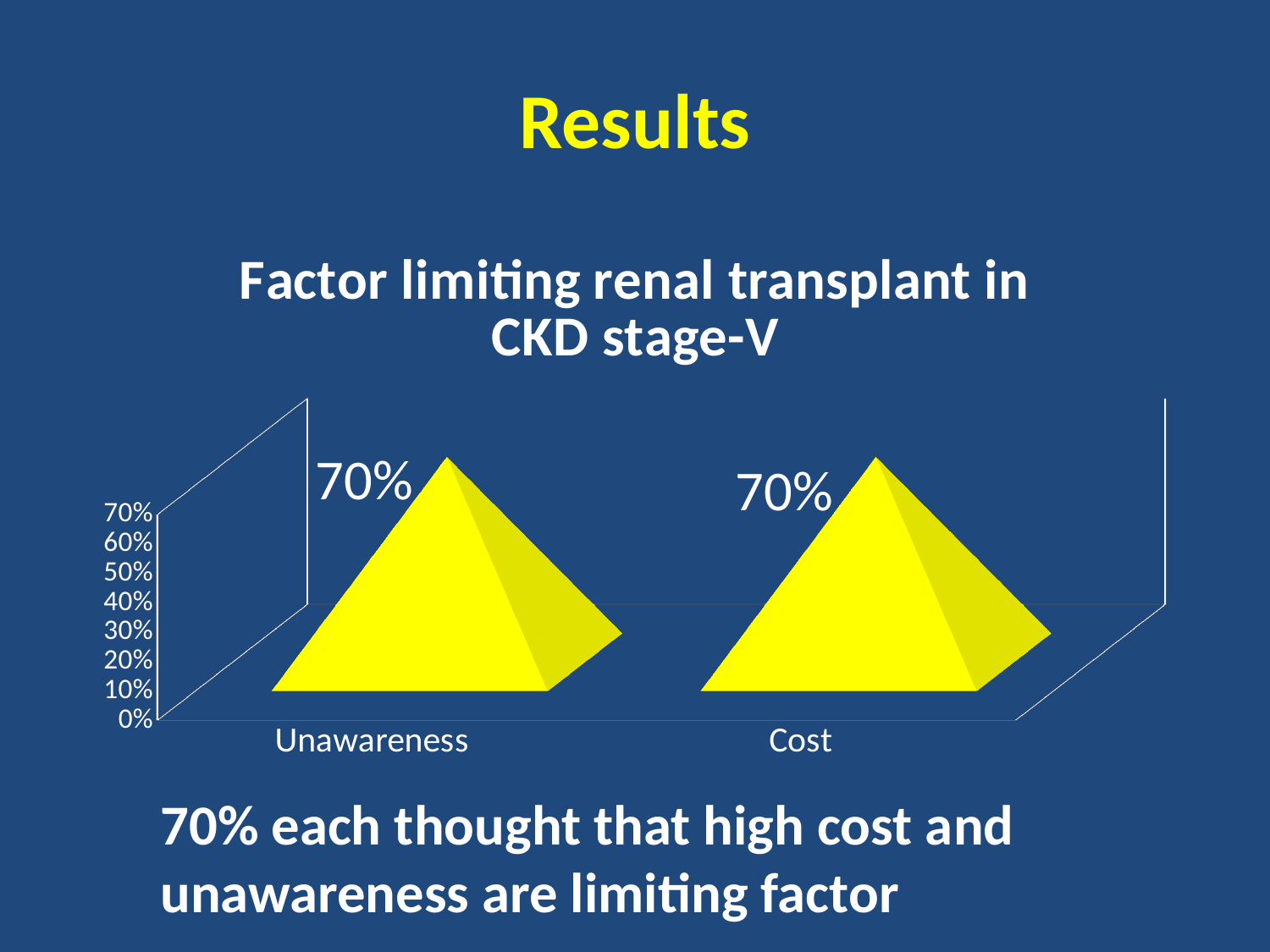

# Results

[unsupported chart]

70% each thought that high cost and unawareness are limiting factor